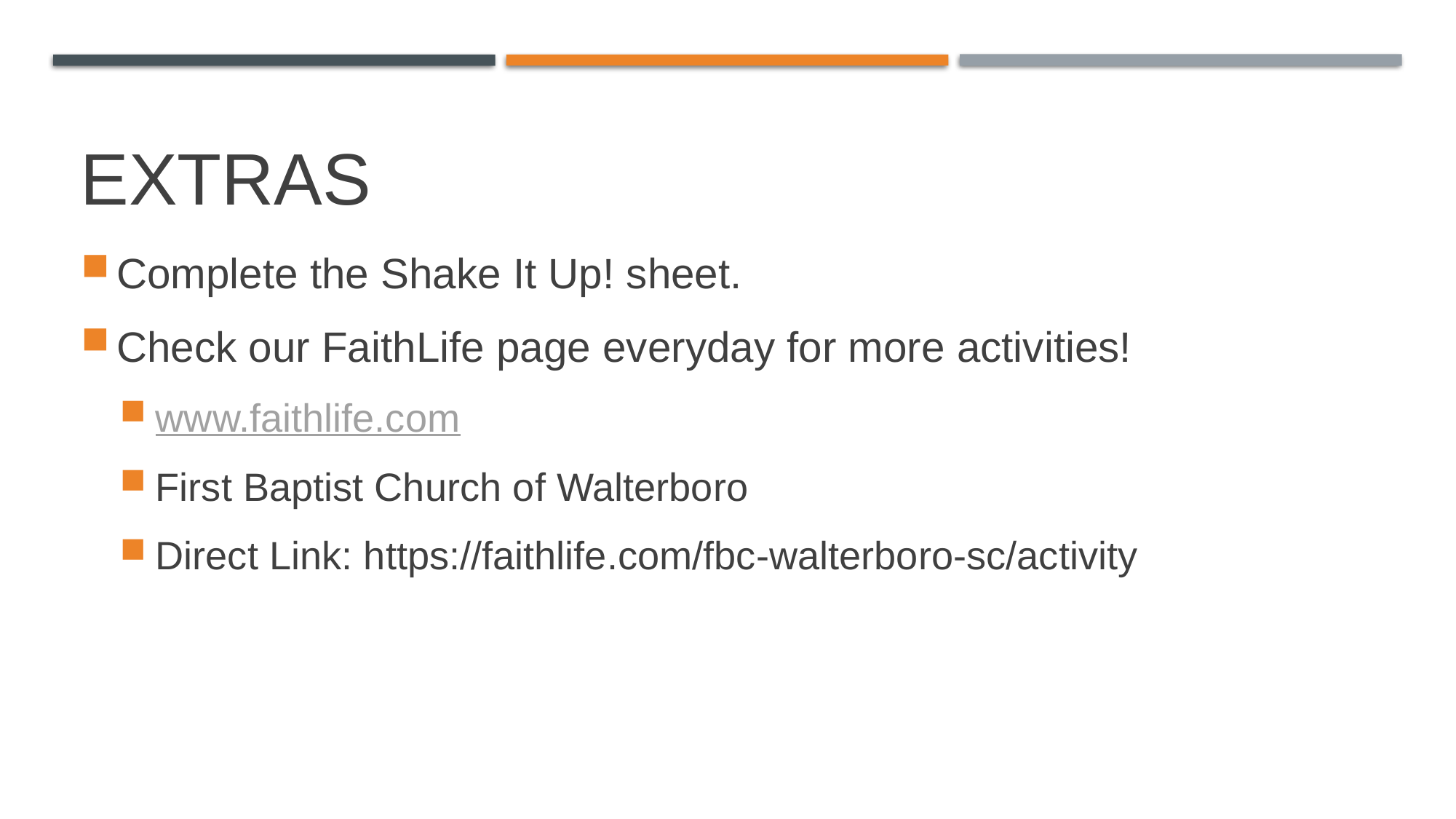

# EXTRAS
Complete the Shake It Up! sheet.
Check our FaithLife page everyday for more activities!
www.faithlife.com
First Baptist Church of Walterboro
Direct Link: https://faithlife.com/fbc-walterboro-sc/activity